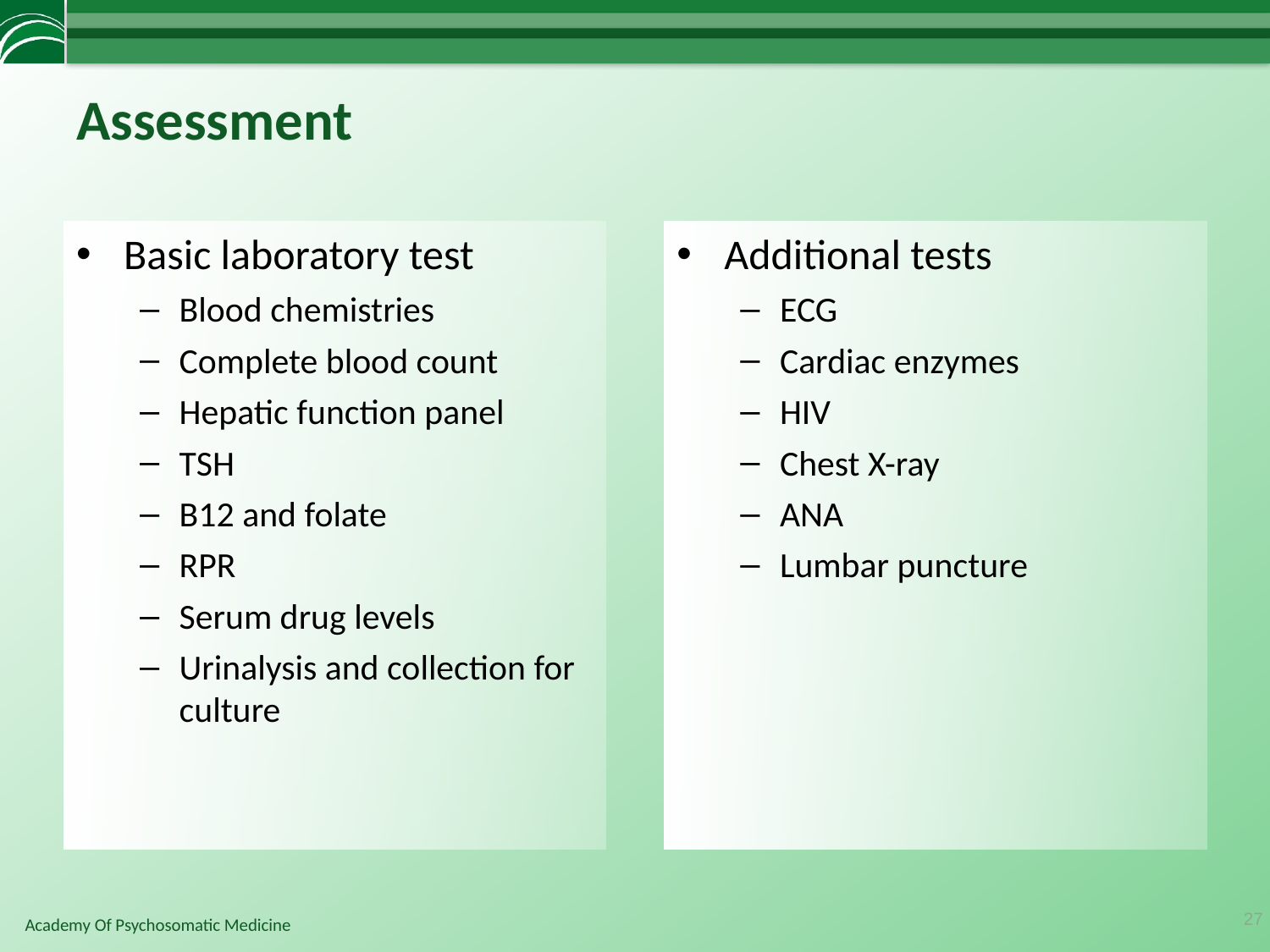

# Assessment
Basic laboratory test
Blood chemistries
Complete blood count
Hepatic function panel
TSH
B12 and folate
RPR
Serum drug levels
Urinalysis and collection for culture
Additional tests
ECG
Cardiac enzymes
HIV
Chest X-ray
ANA
Lumbar puncture
27